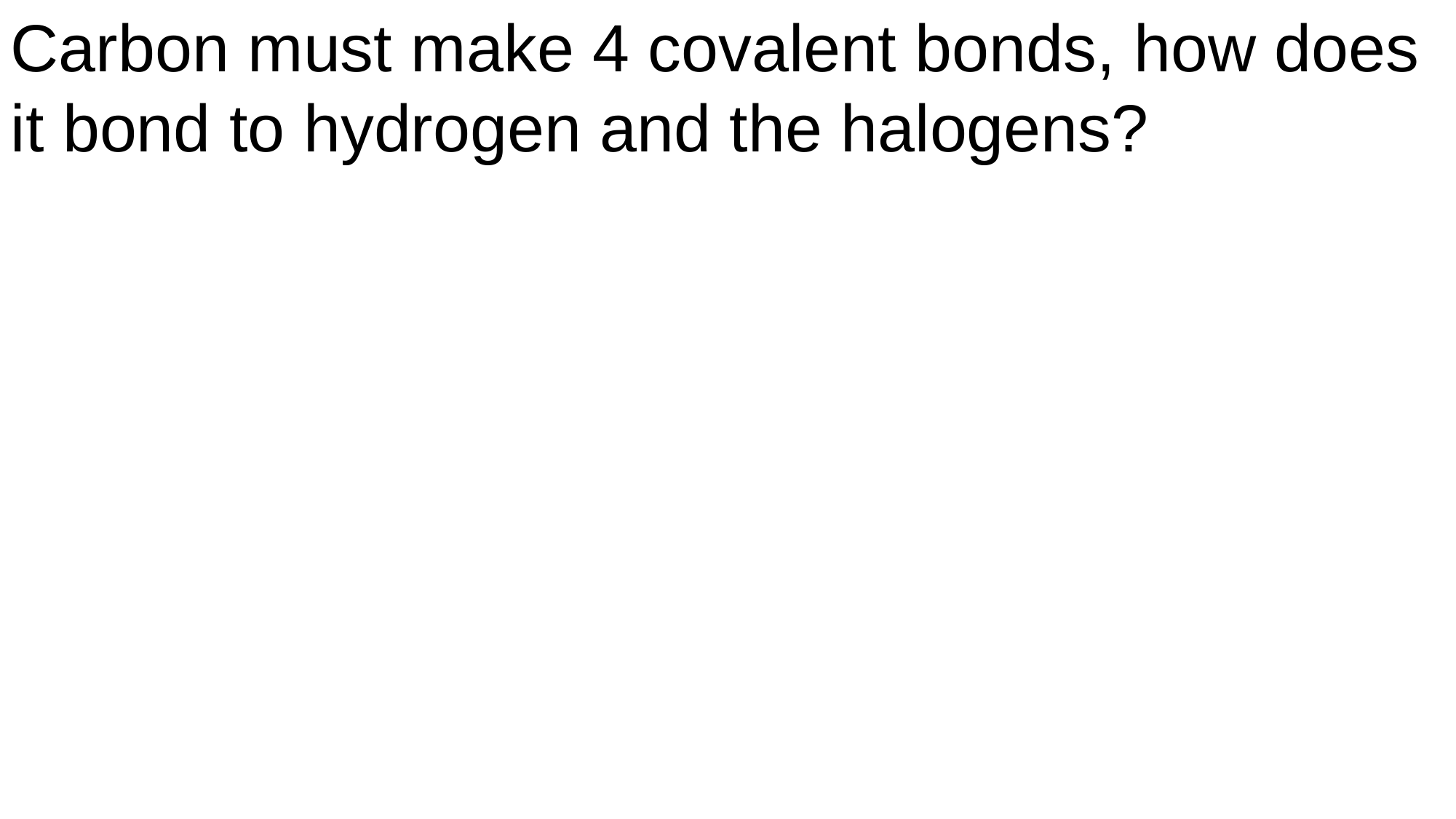

Carbon must make 4 covalent bonds, how does it bond to hydrogen and the halogens?